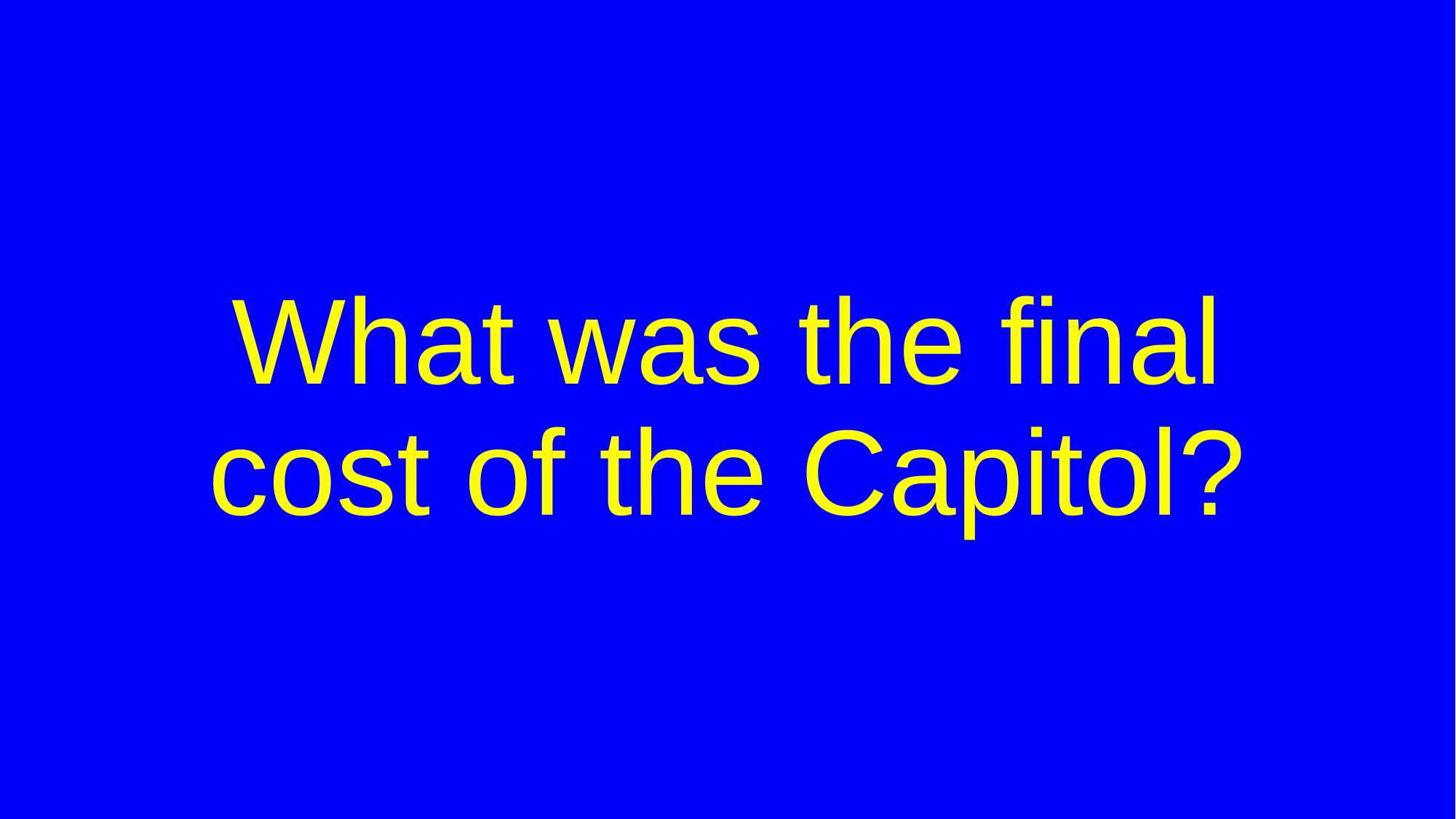

# What was the final cost of the Capitol?